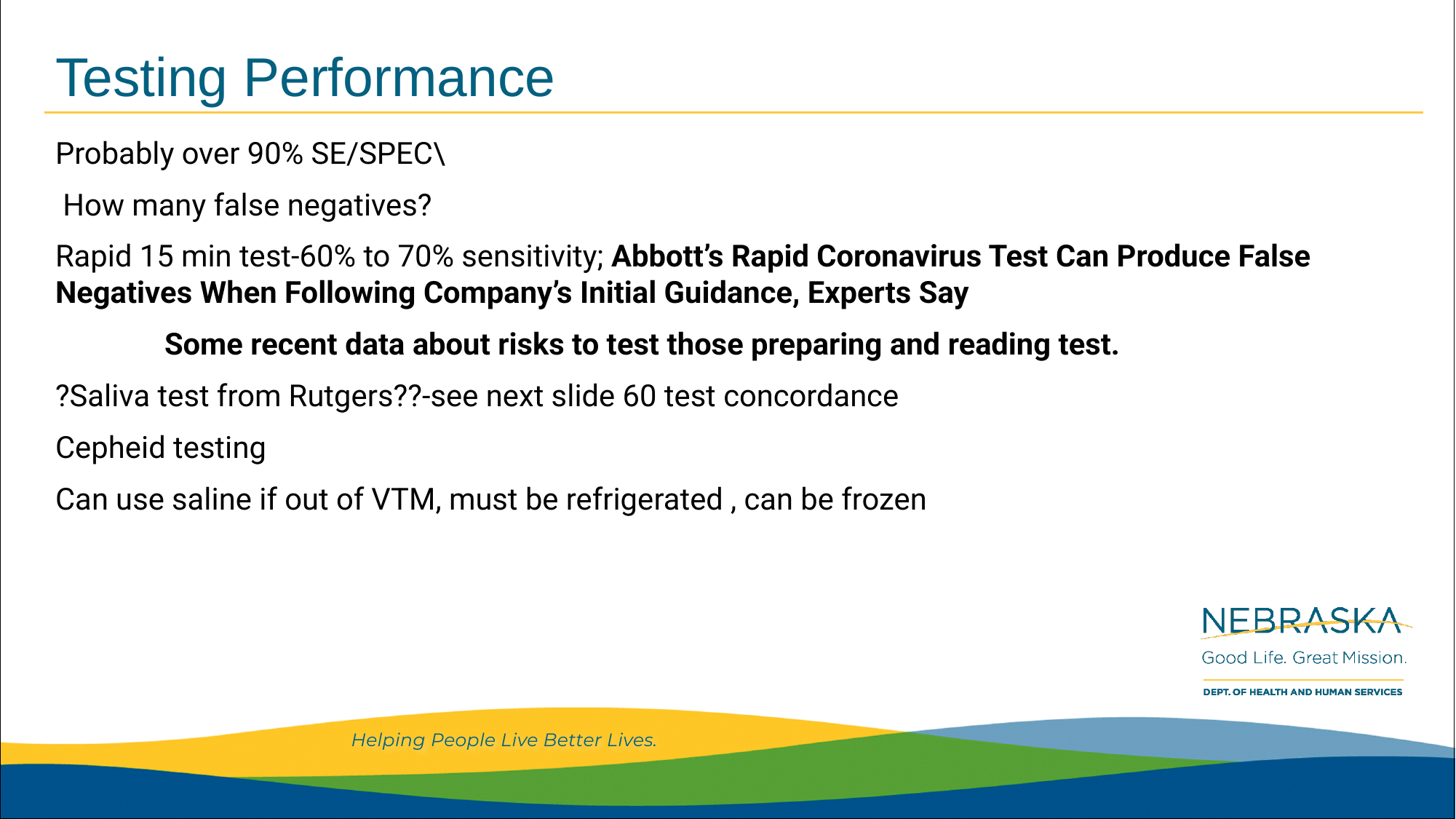

# Testing Performance
Probably over 90% SE/SPEC\
 How many false negatives?
Rapid 15 min test-60% to 70% sensitivity; Abbott’s Rapid Coronavirus Test Can Produce False Negatives When Following Company’s Initial Guidance, Experts Say
	Some recent data about risks to test those preparing and reading test.
?Saliva test from Rutgers??-see next slide 60 test concordance
Cepheid testing
Can use saline if out of VTM, must be refrigerated , can be frozen